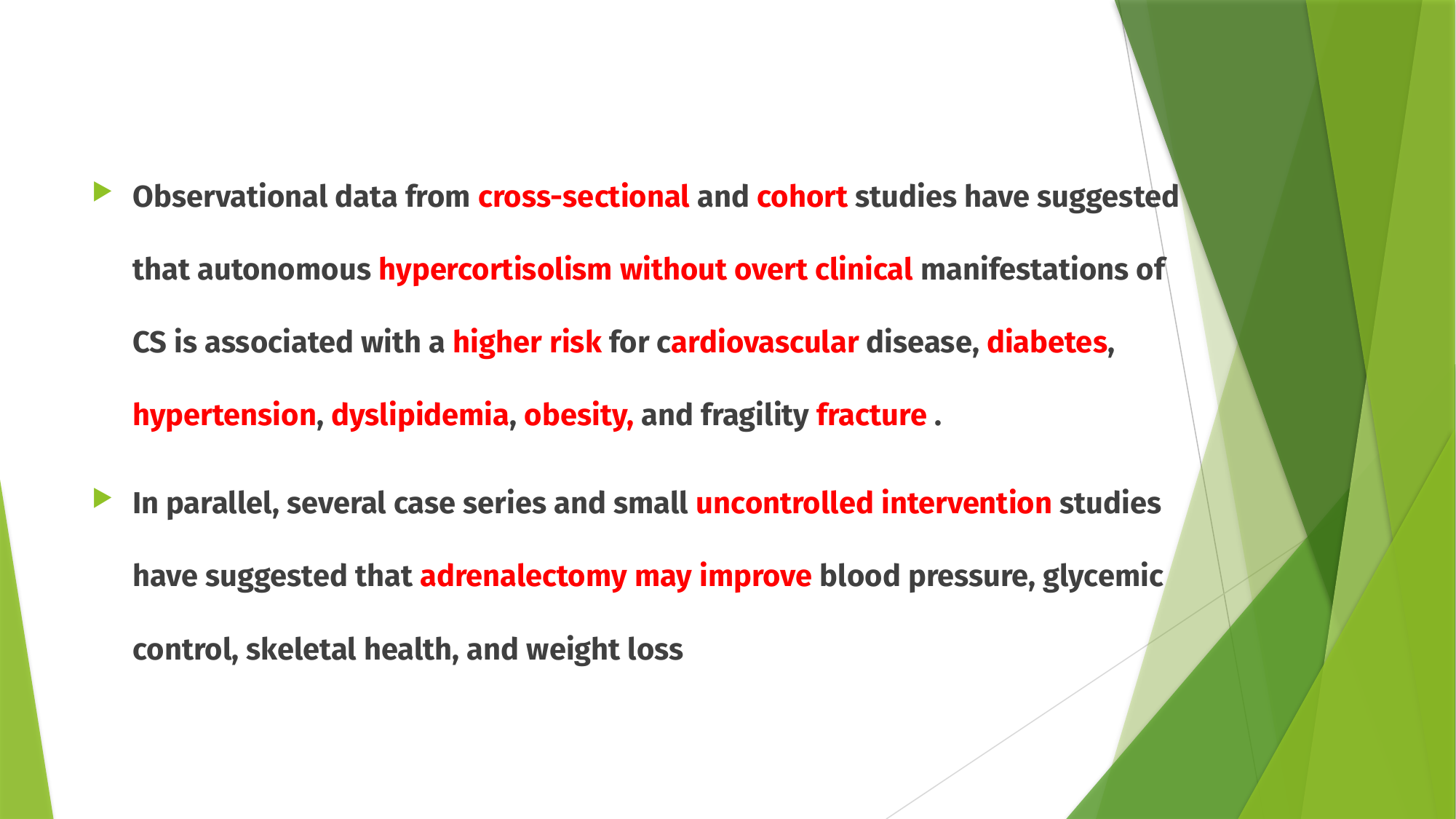

#
Observational data from cross-sectional and cohort studies have suggested that autonomous hypercortisolism without overt clinical manifestations of CS is associated with a higher risk for cardiovascular disease, diabetes, hypertension, dyslipidemia, obesity, and fragility fracture .
In parallel, several case series and small uncontrolled intervention studies have suggested that adrenalectomy may improve blood pressure, glycemic control, skeletal health, and weight loss